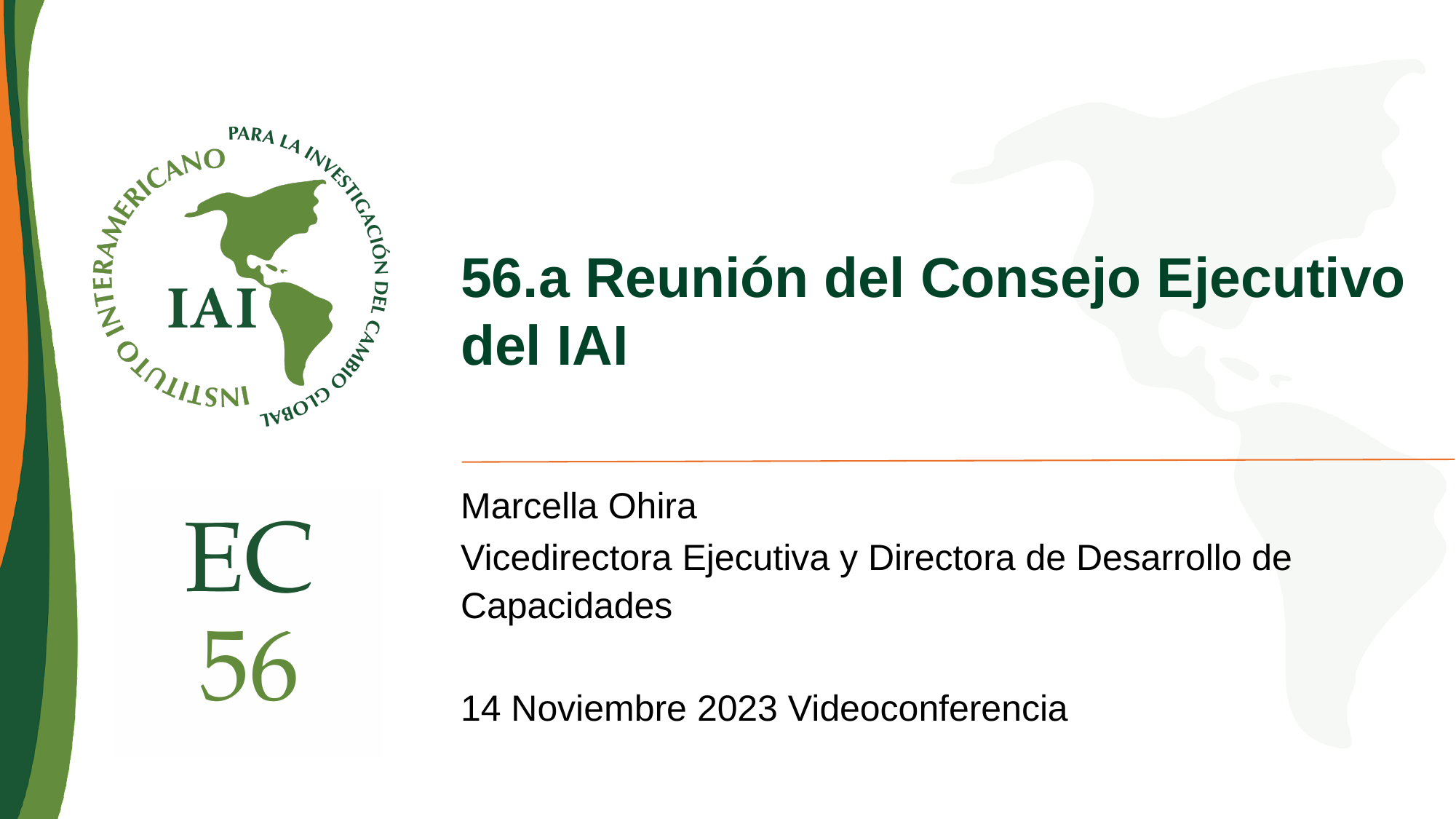

56.a Reunión del Consejo Ejecutivo del IAI
Marcella Ohira
Vicedirectora Ejecutiva y Directora de Desarrollo de Capacidades

14 Noviembre 2023 Videoconferencia